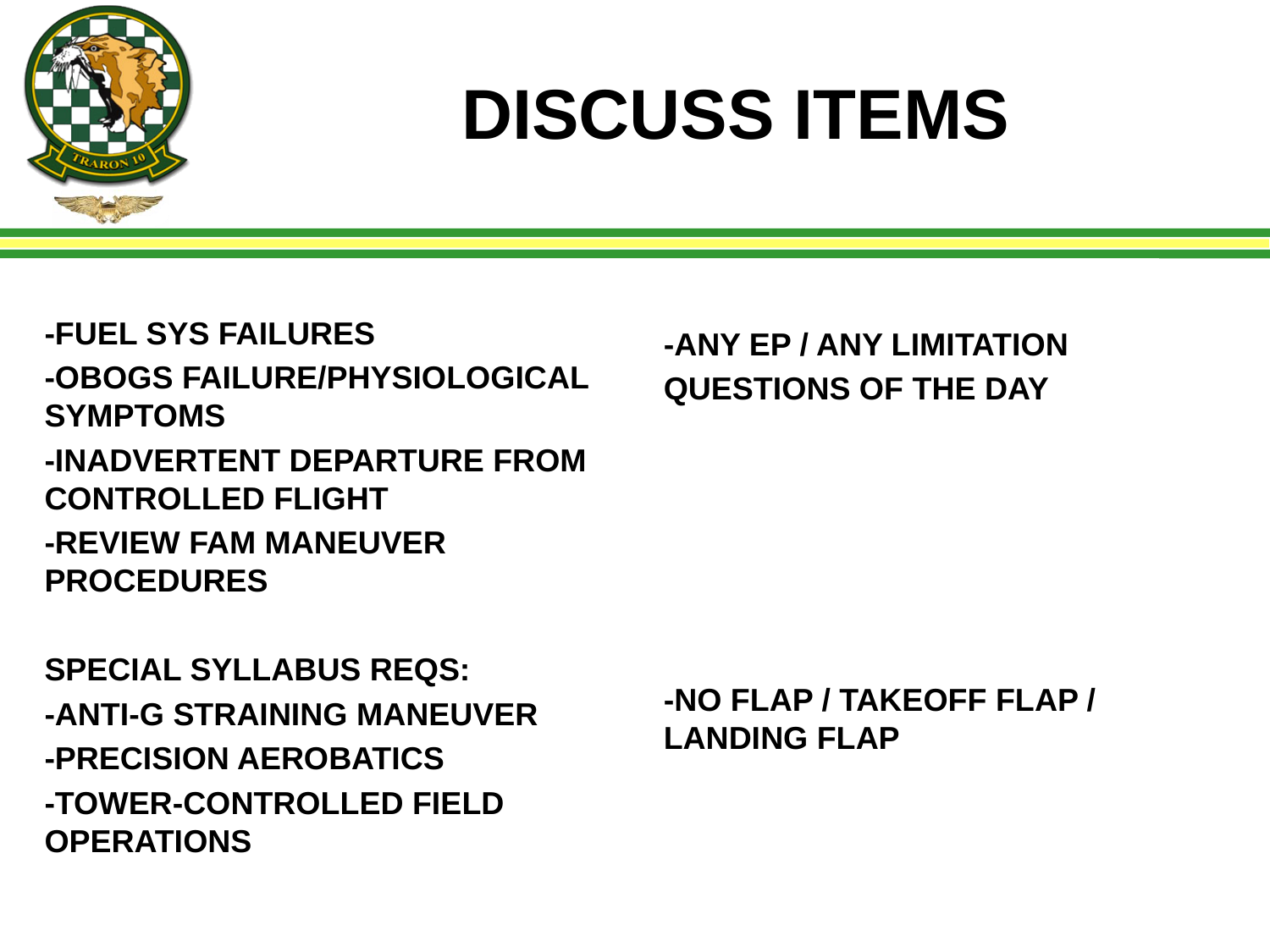

# DISCUSS ITEMS
-FUEL SYS FAILURES
-OBOGS FAILURE/PHYSIOLOGICAL SYMPTOMS
-INADVERTENT DEPARTURE FROM CONTROLLED FLIGHT
-REVIEW FAM MANEUVER PROCEDURES

SPECIAL SYLLABUS REQS:
-ANTI-G STRAINING MANEUVER
-PRECISION AEROBATICS
-TOWER-CONTROLLED FIELD OPERATIONS

-ANY EP / ANY LIMITATION
QUESTIONS OF THE DAY

-NO FLAP / TAKEOFF FLAP / LANDING FLAP